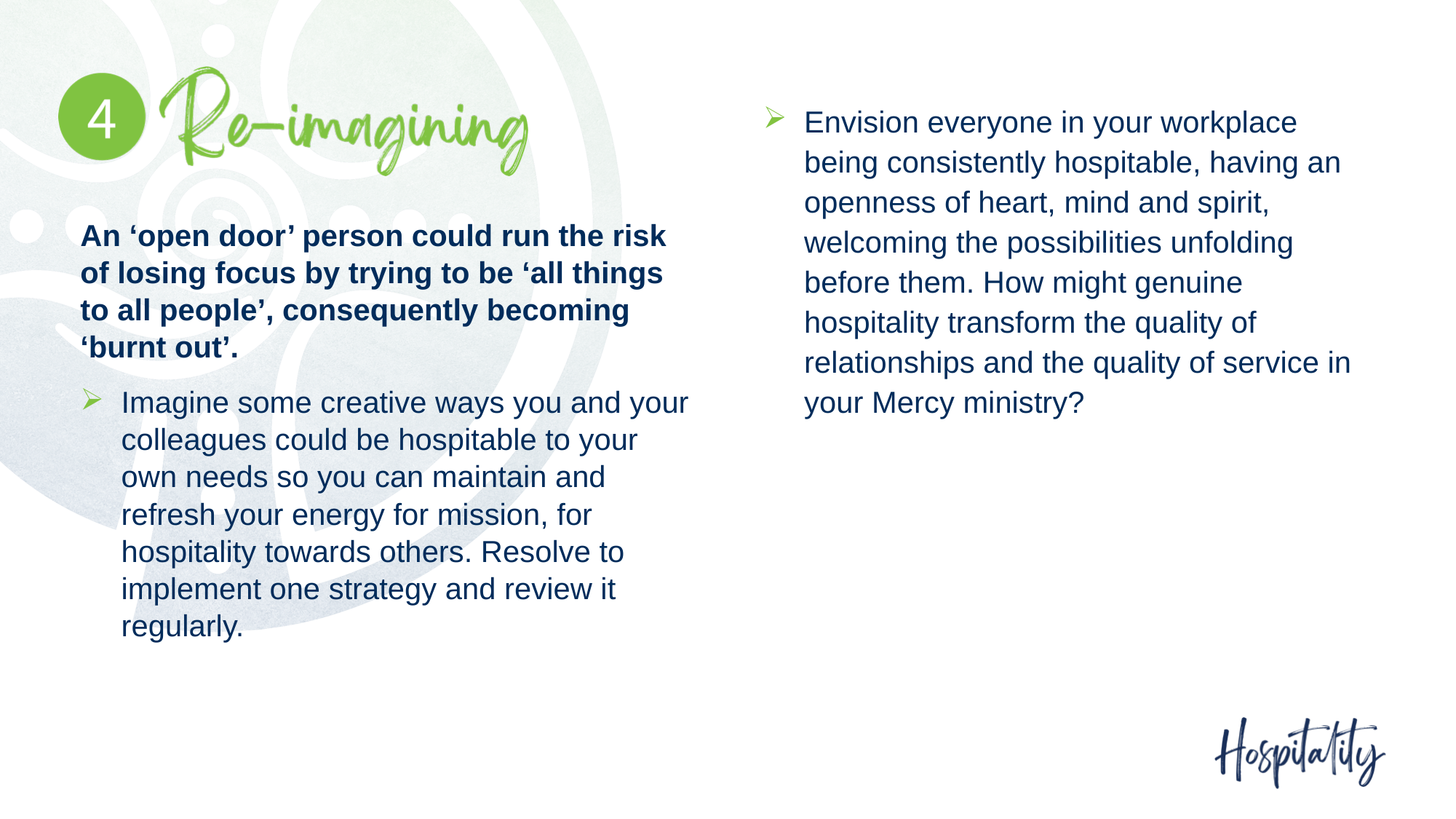

Envision everyone in your workplace being consistently hospitable, having an openness of heart, mind and spirit, welcoming the possibilities unfolding before them. How might genuine hospitality transform the quality of relationships and the quality of service in your Mercy ministry?

An ‘open door’ person could run the risk of losing focus by trying to be ‘all things to all people’, consequently becoming ‘burnt out’.
Imagine some creative ways you and your colleagues could be hospitable to your own needs so you can maintain and refresh your energy for mission, for hospitality towards others. Resolve to implement one strategy and review it regularly.